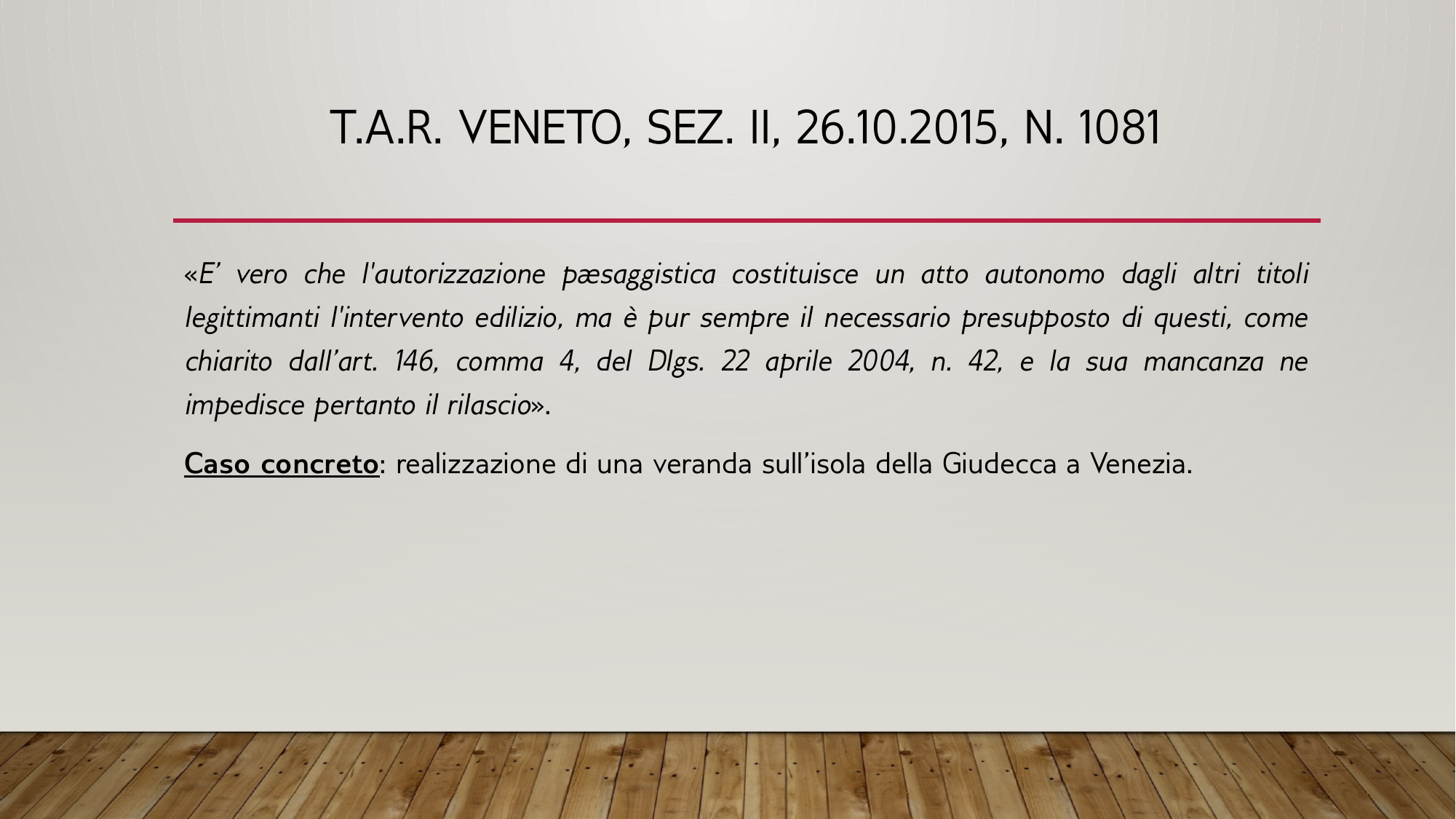

# T.A.R. VENETO, SEZ. II, 26.10.2015, N. 1081
«E’ vero che l'autorizzazione paesaggistica costituisce un atto autonomo dagli altri titoli legittimanti l'intervento edilizio, ma è pur sempre il necessario presupposto di questi, come chiarito dall’art. 146, comma 4, del Dlgs. 22 aprile 2004, n. 42, e la sua mancanza ne impedisce pertanto il rilascio».
Caso concreto: realizzazione di una veranda sull’isola della Giudecca a Venezia.